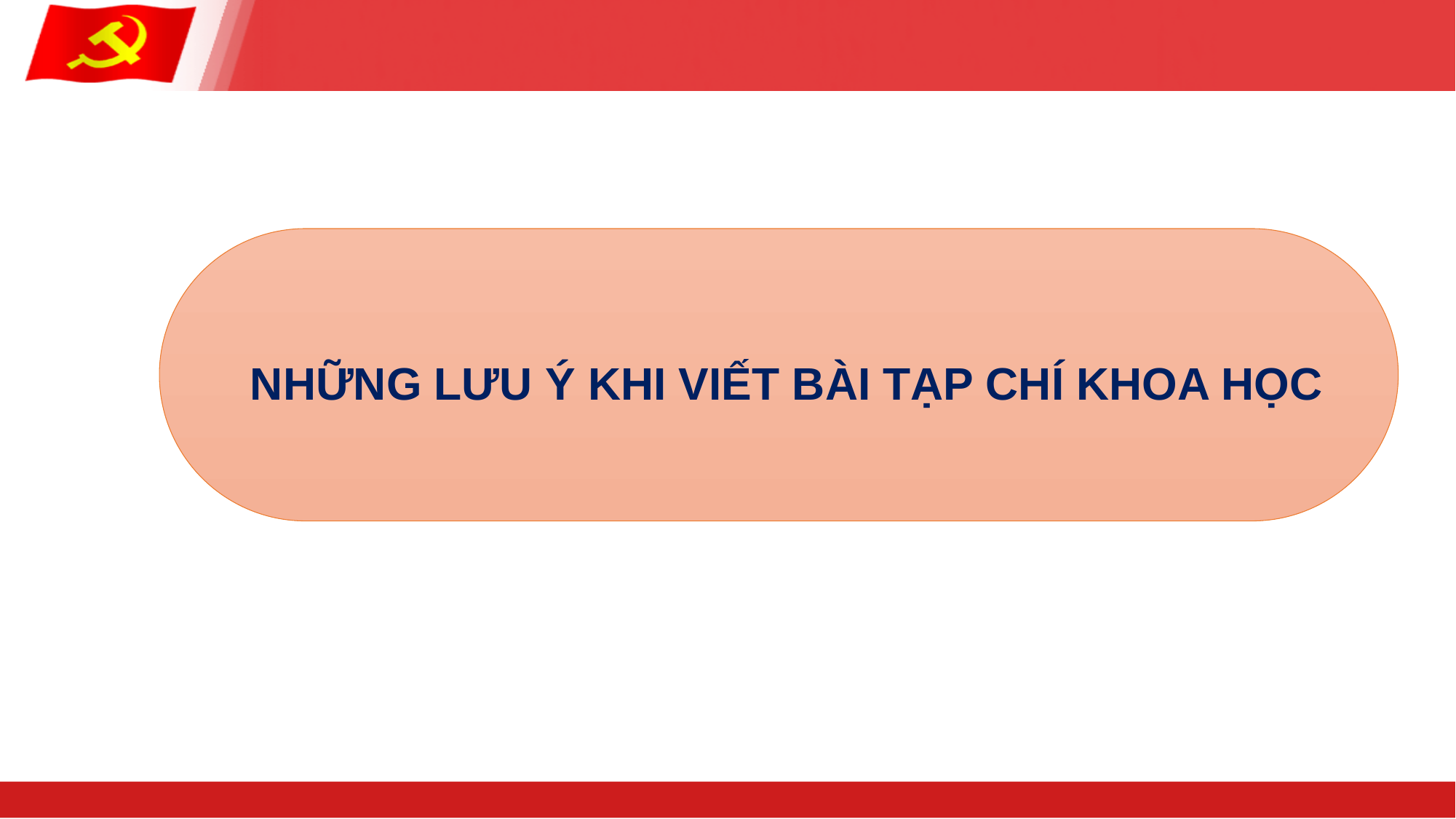

NHỮNG LƯU Ý KHI VIẾT BÀI TẠP CHÍ KHOA HỌC